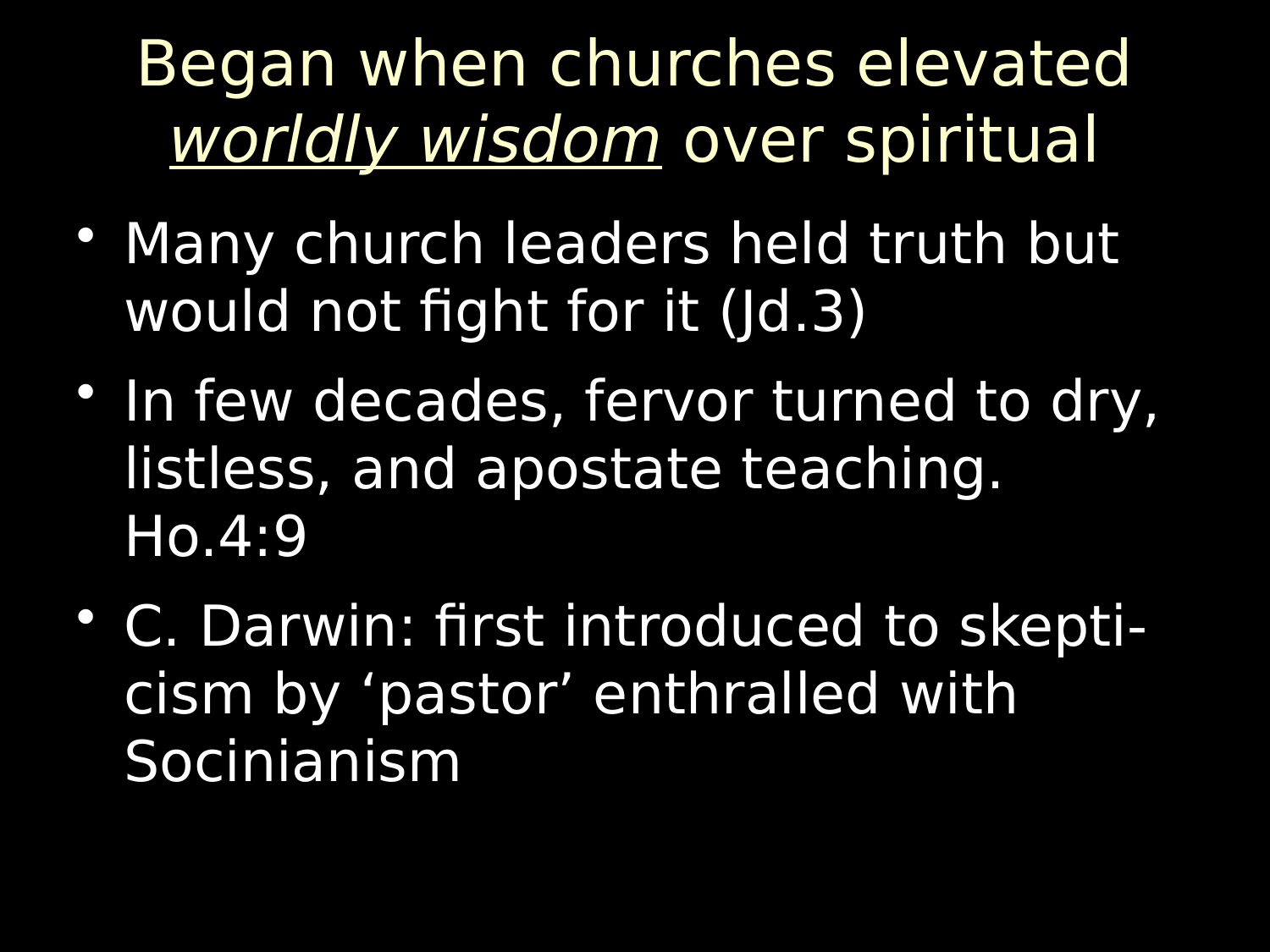

# Began when churches elevated worldly wisdom over spiritual
Many church leaders held truth but would not fight for it (Jd.3)
In few decades, fervor turned to dry, listless, and apostate teaching.  Ho.4:9
C. Darwin: first introduced to skepti-cism by ‘pastor’ enthralled with Socinianism